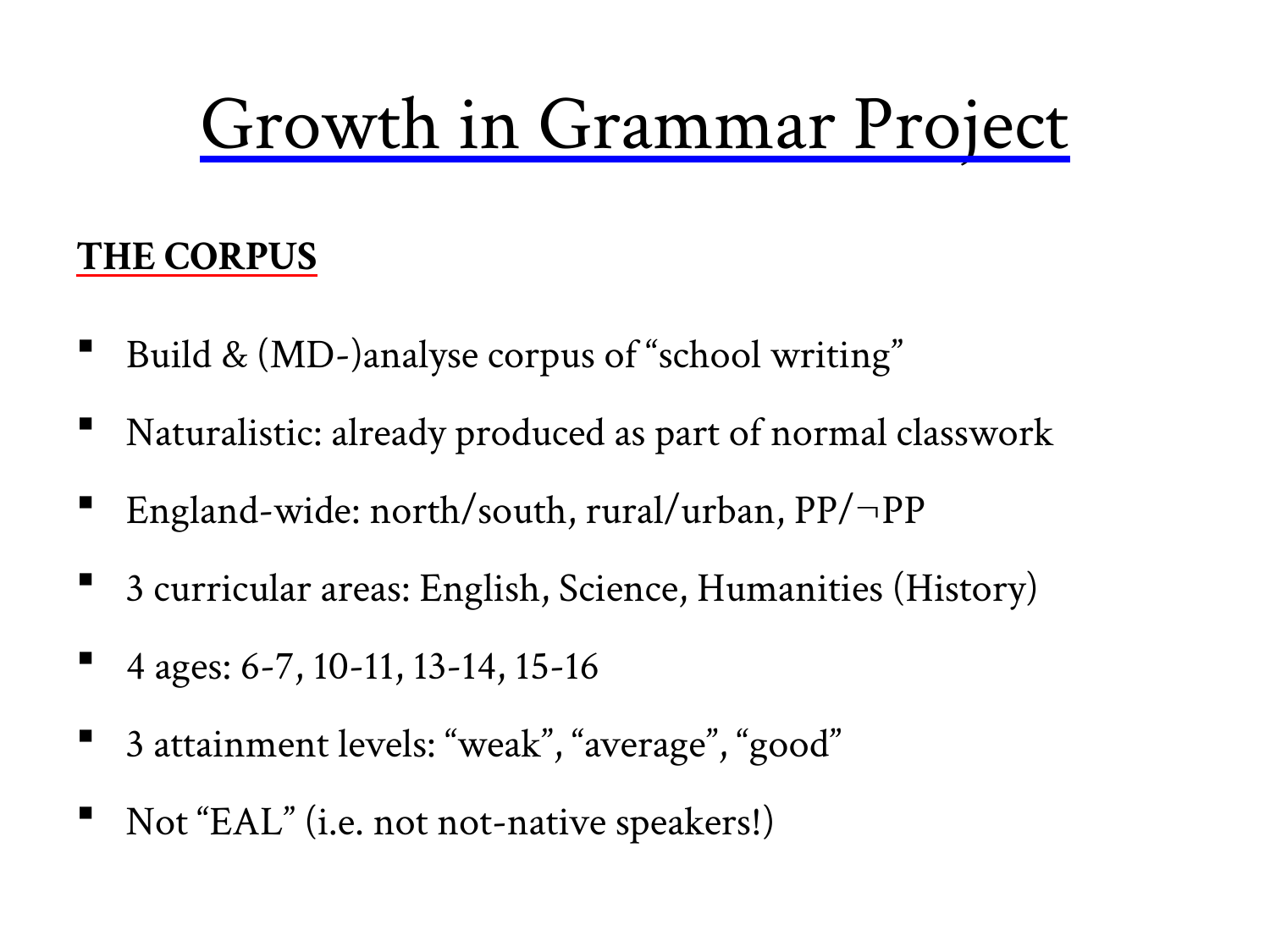

# Growth in Grammar Project
THE CORPUS
Build & (MD-)analyse corpus of “school writing”
Naturalistic: already produced as part of normal classwork
England-wide: north/south, rural/urban, PP/¬PP
3 curricular areas: English, Science, Humanities (History)
4 ages: 6-7, 10-11, 13-14, 15-16
3 attainment levels: “weak”, “average”, “good”
Not “EAL” (i.e. not not-native speakers!)